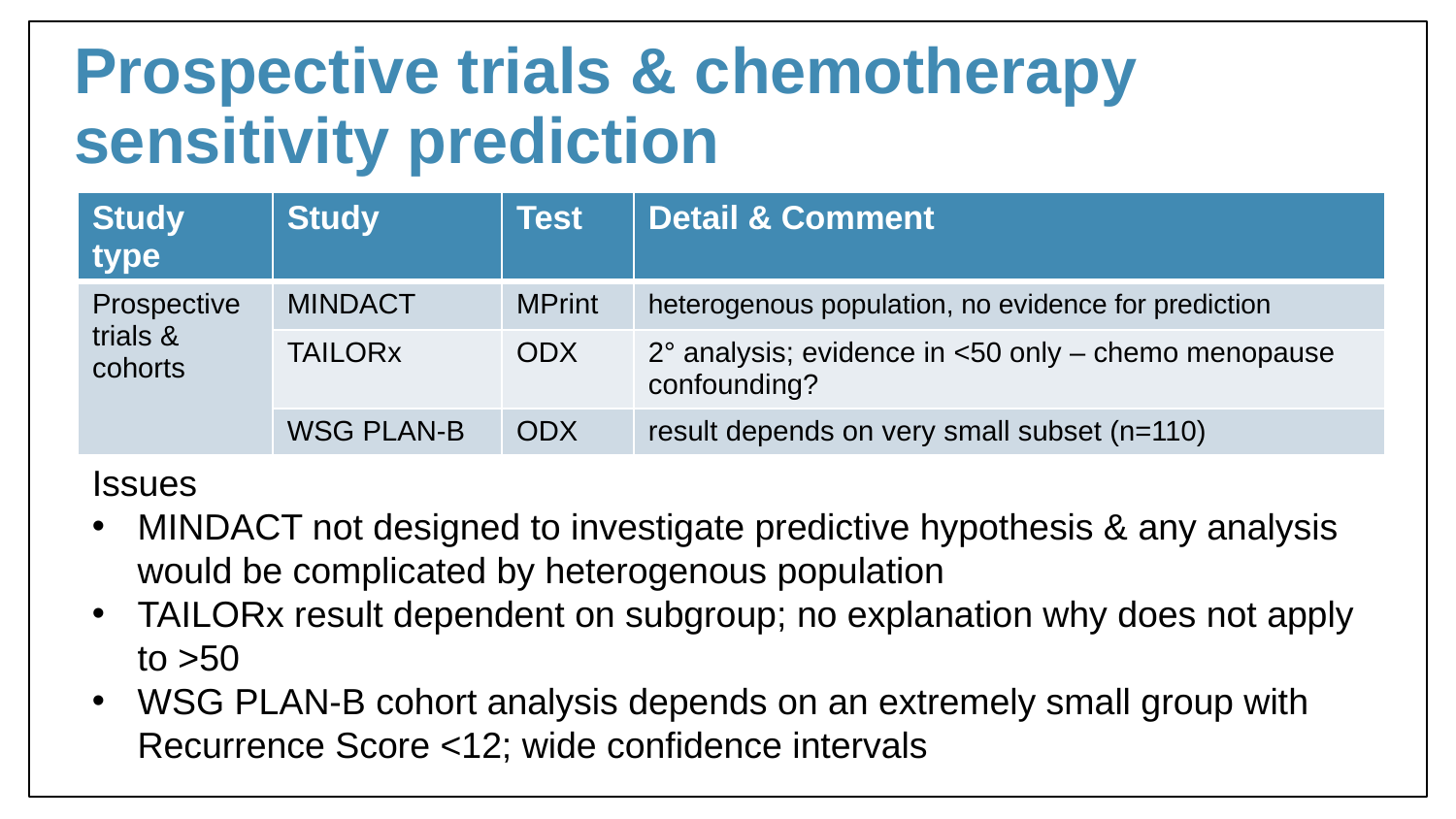

# Prospective trials & chemotherapy sensitivity prediction
| Study type | Study | Test | Detail & Comment |
| --- | --- | --- | --- |
| Prospective trials & cohorts | MINDACT | MPrint | heterogenous population, no evidence for prediction |
|  | TAILORx | ODX | 2° analysis; evidence in <50 only – chemo menopause confounding? |
|  | WSG PLAN-B | ODX | result depends on very small subset (n=110) |
Issues
MINDACT not designed to investigate predictive hypothesis & any analysis would be complicated by heterogenous population
TAILORx result dependent on subgroup; no explanation why does not apply to >50
WSG PLAN-B cohort analysis depends on an extremely small group with Recurrence Score <12; wide confidence intervals